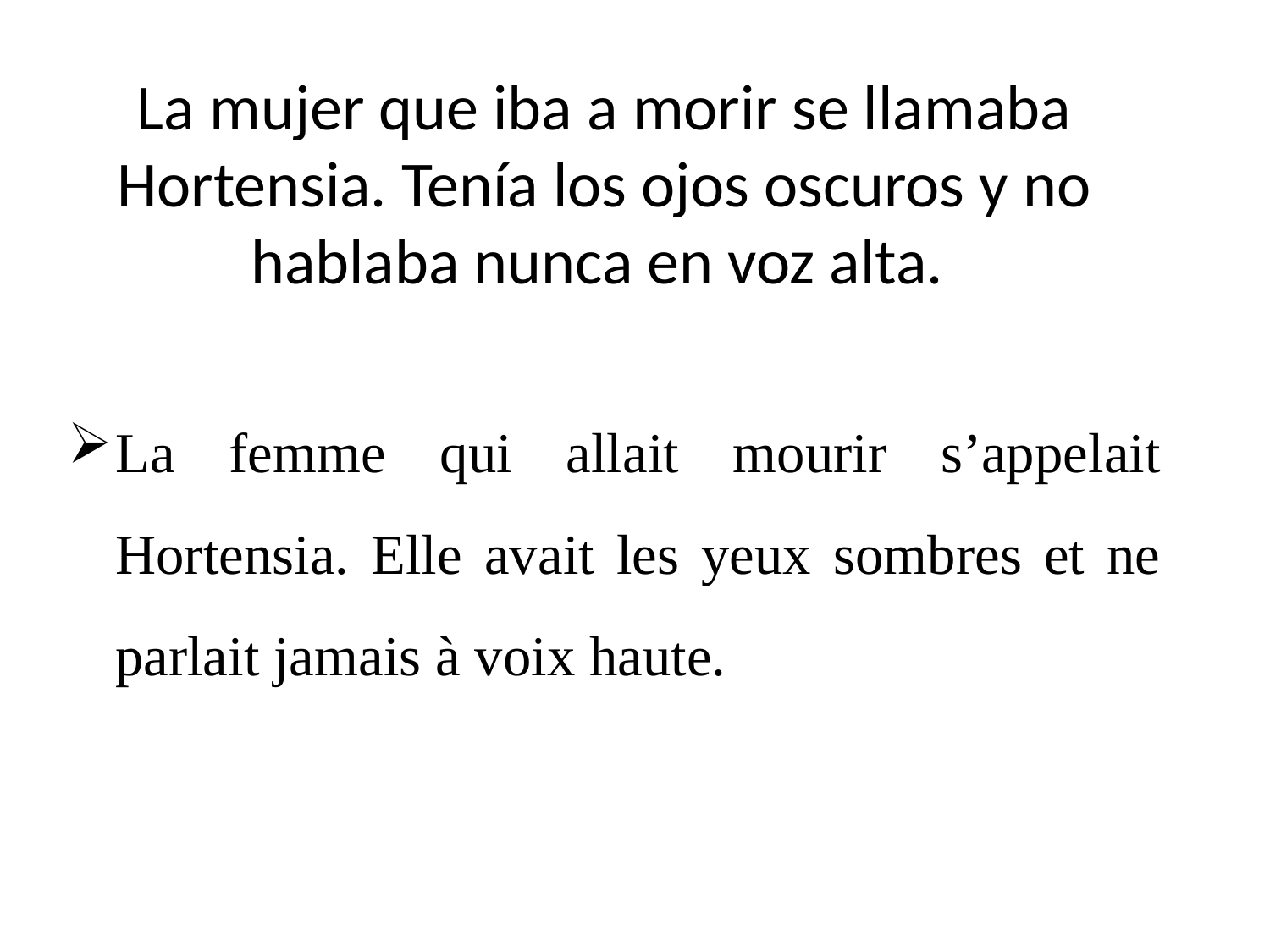

# La mujer que iba a morir se llamaba Hortensia. Tenía los ojos oscuros y no hablaba nunca en voz alta.
La femme qui allait mourir s’appelait Hortensia. Elle avait les yeux sombres et ne parlait jamais à voix haute.